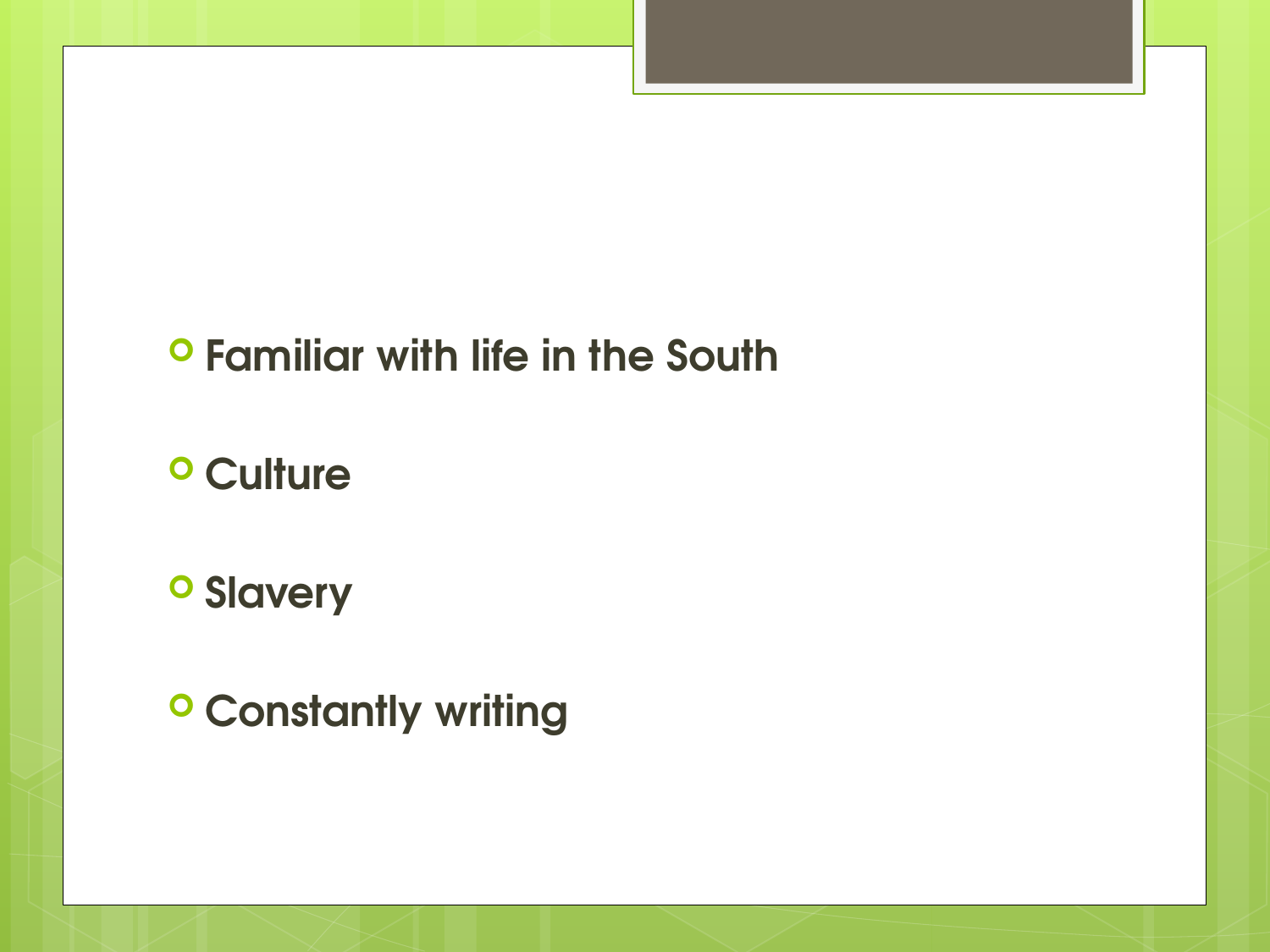

#
Familiar with life in the South

Culture

Slavery

Constantly writing